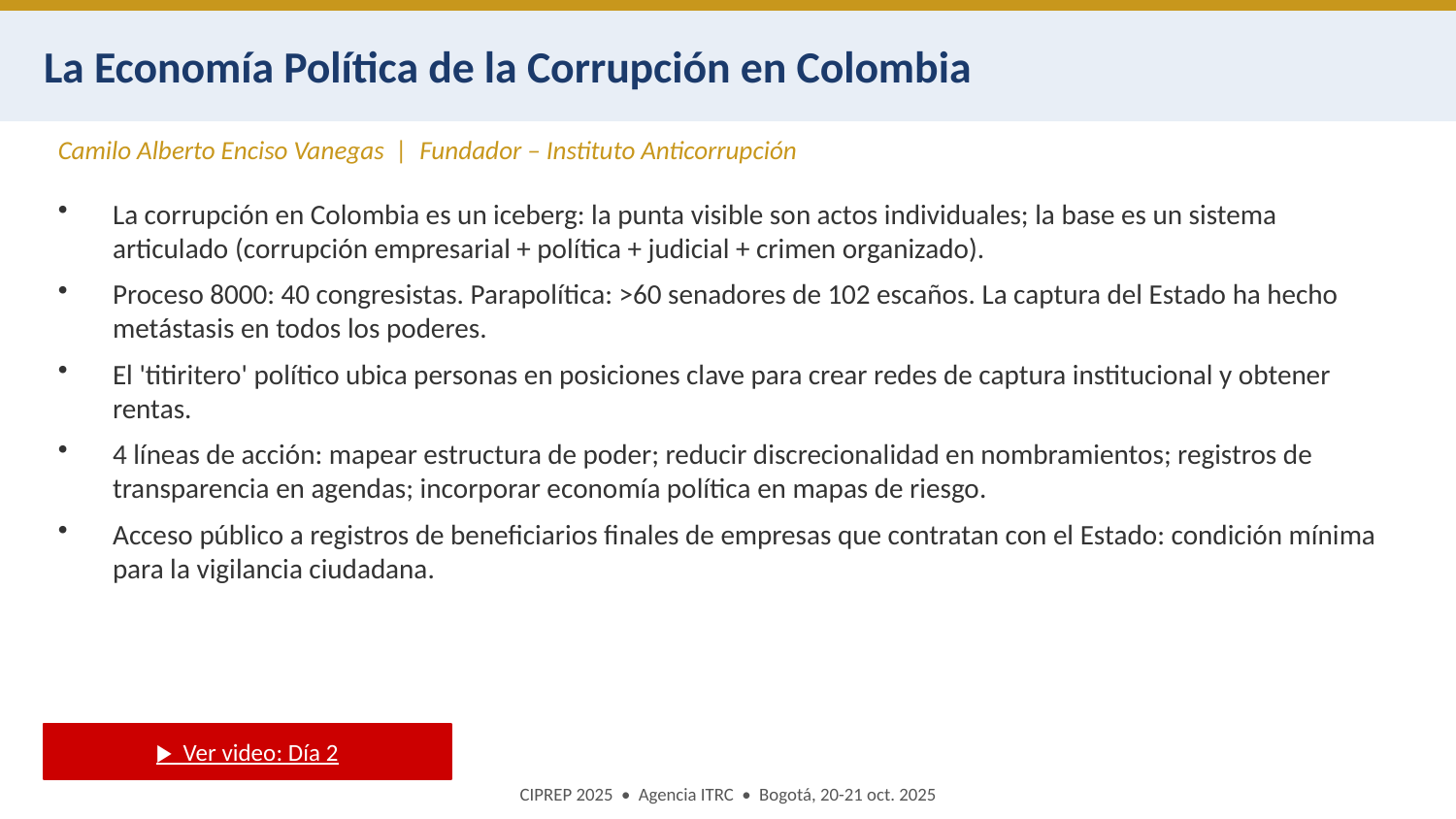

La Economía Política de la Corrupción en Colombia
Camilo Alberto Enciso Vanegas  |  Fundador – Instituto Anticorrupción
La corrupción en Colombia es un iceberg: la punta visible son actos individuales; la base es un sistema articulado (corrupción empresarial + política + judicial + crimen organizado).
Proceso 8000: 40 congresistas. Parapolítica: >60 senadores de 102 escaños. La captura del Estado ha hecho metástasis en todos los poderes.
El 'titiritero' político ubica personas en posiciones clave para crear redes de captura institucional y obtener rentas.
4 líneas de acción: mapear estructura de poder; reducir discrecionalidad en nombramientos; registros de transparencia en agendas; incorporar economía política en mapas de riesgo.
Acceso público a registros de beneficiarios finales de empresas que contratan con el Estado: condición mínima para la vigilancia ciudadana.

▶  Ver video: Día 2
CIPREP 2025  •  Agencia ITRC  •  Bogotá, 20-21 oct. 2025